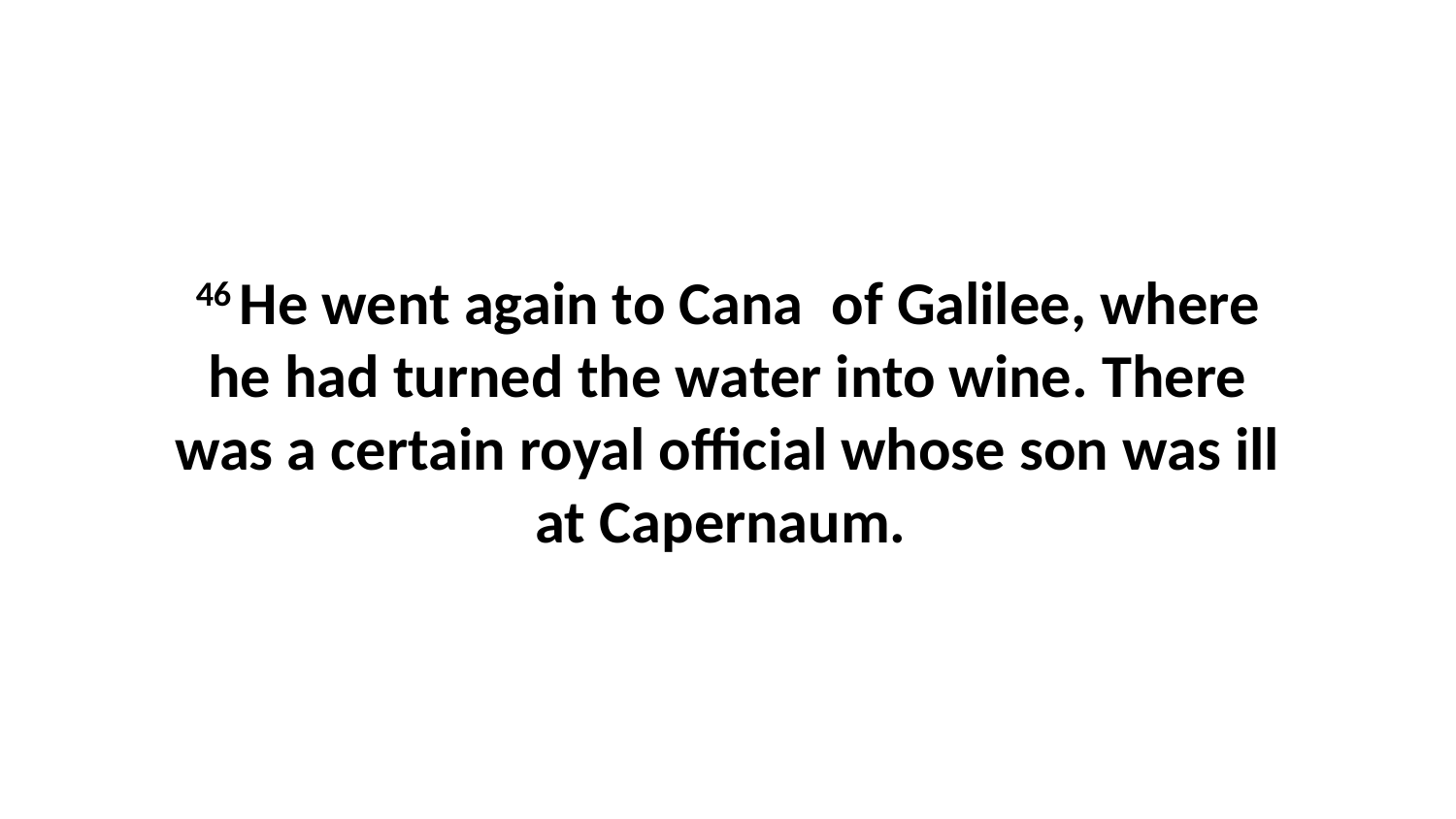

46 He went again to Cana  of Galilee, where he had turned the water into wine. There was a certain royal official whose son was ill at Capernaum.